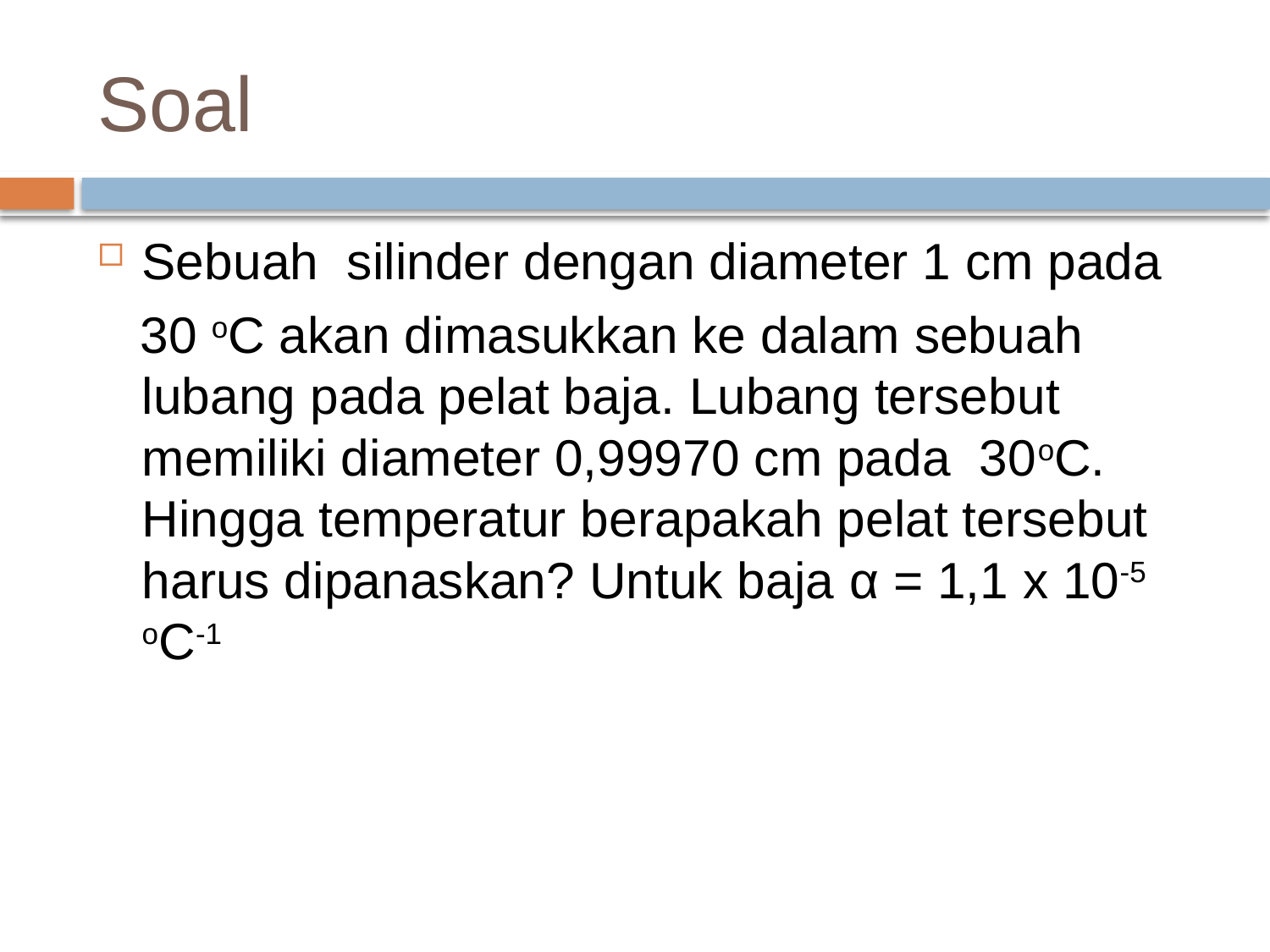

# Soal
Sebuah  silinder dengan diameter 1 cm pada
   30 oC akan dimasukkan ke dalam sebuah lubang pada pelat baja. Lubang tersebut memiliki diameter 0,99970 cm pada  30oC. Hingga temperatur berapakah pelat tersebut harus dipanaskan? Untuk baja α = 1,1 x 10-5 oC-1